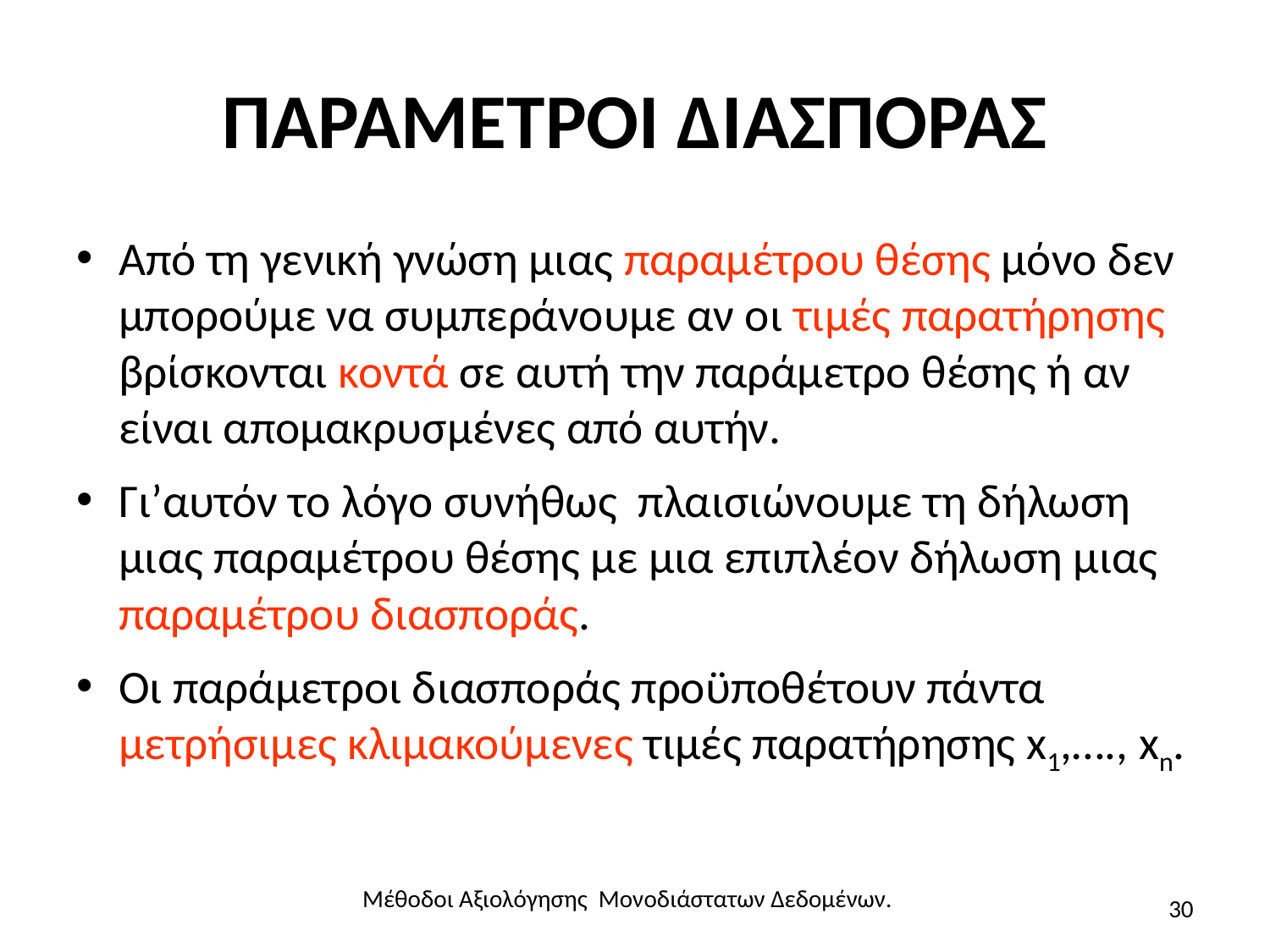

# ΠΑΡΑΜΕΤΡΟΙ ΔΙΑΣΠΟΡΑΣ
Από τη γενική γνώση μιας παραμέτρου θέσης μόνο δεν μπορούμε να συμπεράνουμε αν οι τιμές παρατήρησης βρίσκονται κοντά σε αυτή την παράμετρο θέσης ή αν είναι απομακρυσμένες από αυτήν.
Γι’αυτόν το λόγο συνήθως  πλαισιώνουμε τη δήλωση μιας παραμέτρου θέσης με μια επιπλέον δήλωση μιας παραμέτρου διασποράς.
Οι παράμετροι διασποράς προϋποθέτουν πάντα μετρήσιμες κλιμακούμενες τιμές παρατήρησης x1,…., xn.

Μέθοδοι Αξιολόγησης  Μονοδιάστατων Δεδομένων.
30